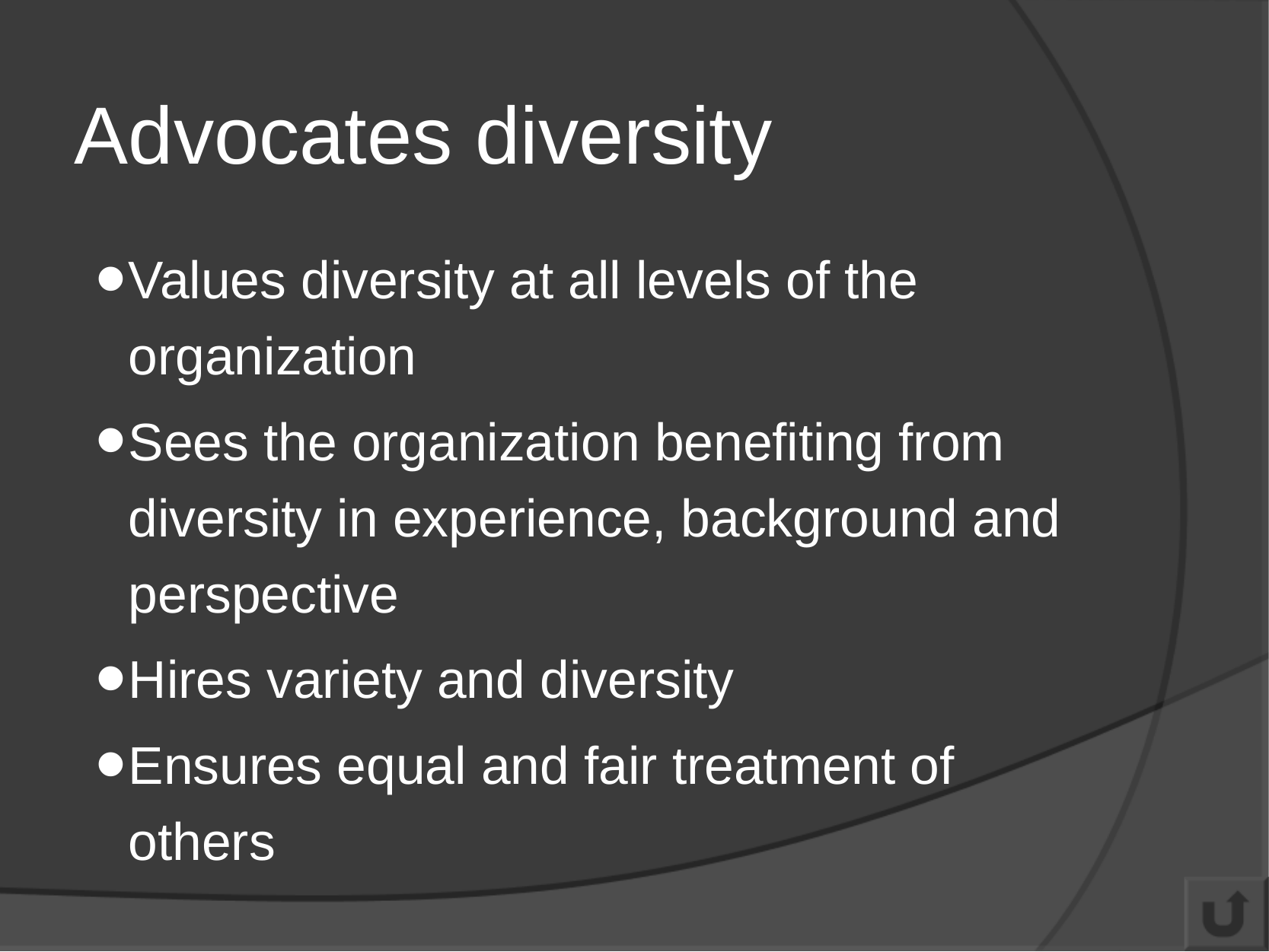

# Advocates diversity
Values diversity at all levels of the organization
Sees the organization benefiting from diversity in experience, background and perspective
Hires variety and diversity
Ensures equal and fair treatment of others